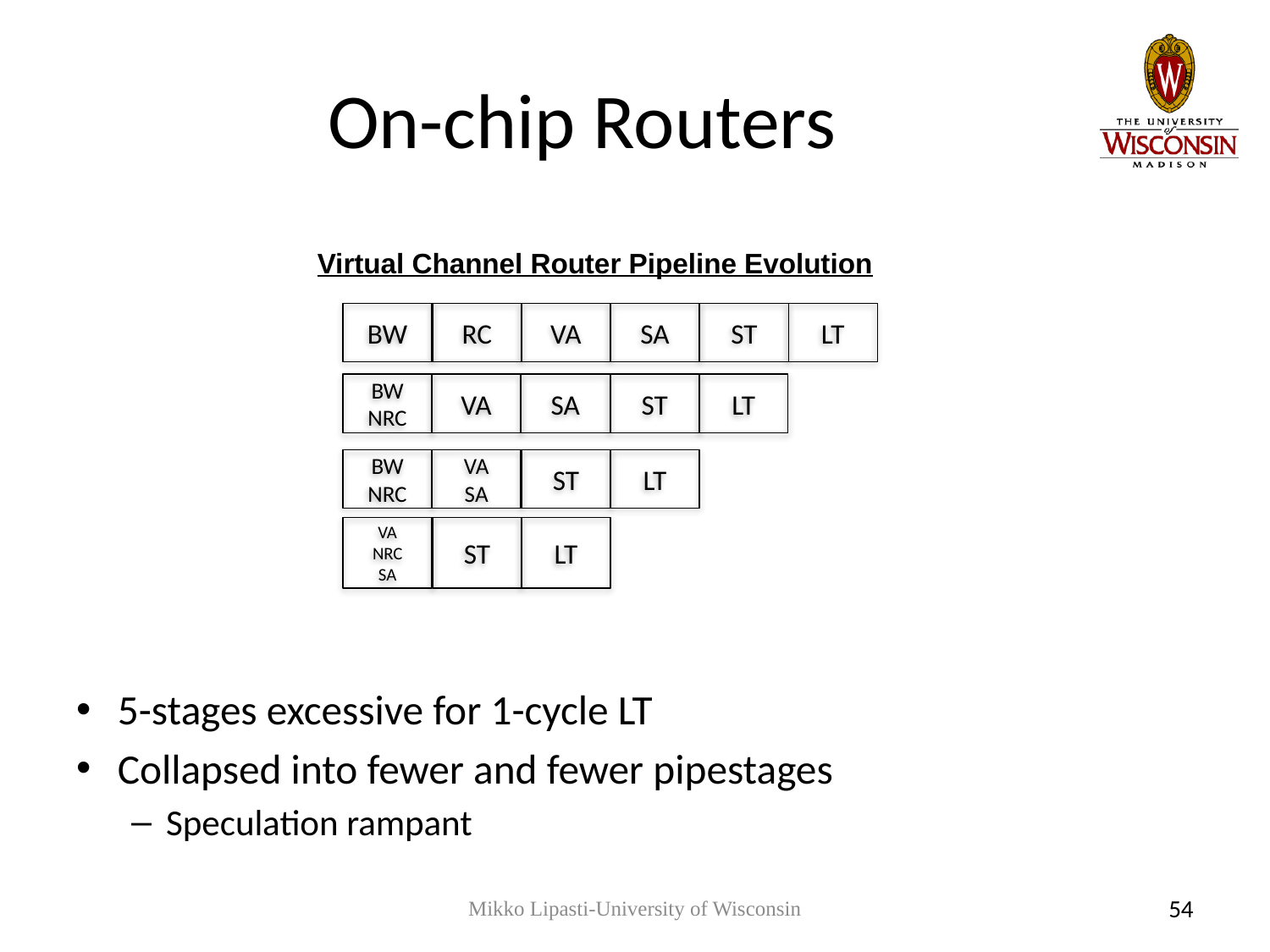

# On-chip Routers
Virtual Channel Router Pipeline Evolution
BW
RC
VA
SA
ST
LT
BW
NRC
VA
SA
ST
LT
BW
NRC
VA
SA
ST
LT
VA
NRC
SA
ST
LT
5-stages excessive for 1-cycle LT
Collapsed into fewer and fewer pipestages
Speculation rampant
Mikko Lipasti-University of Wisconsin
54